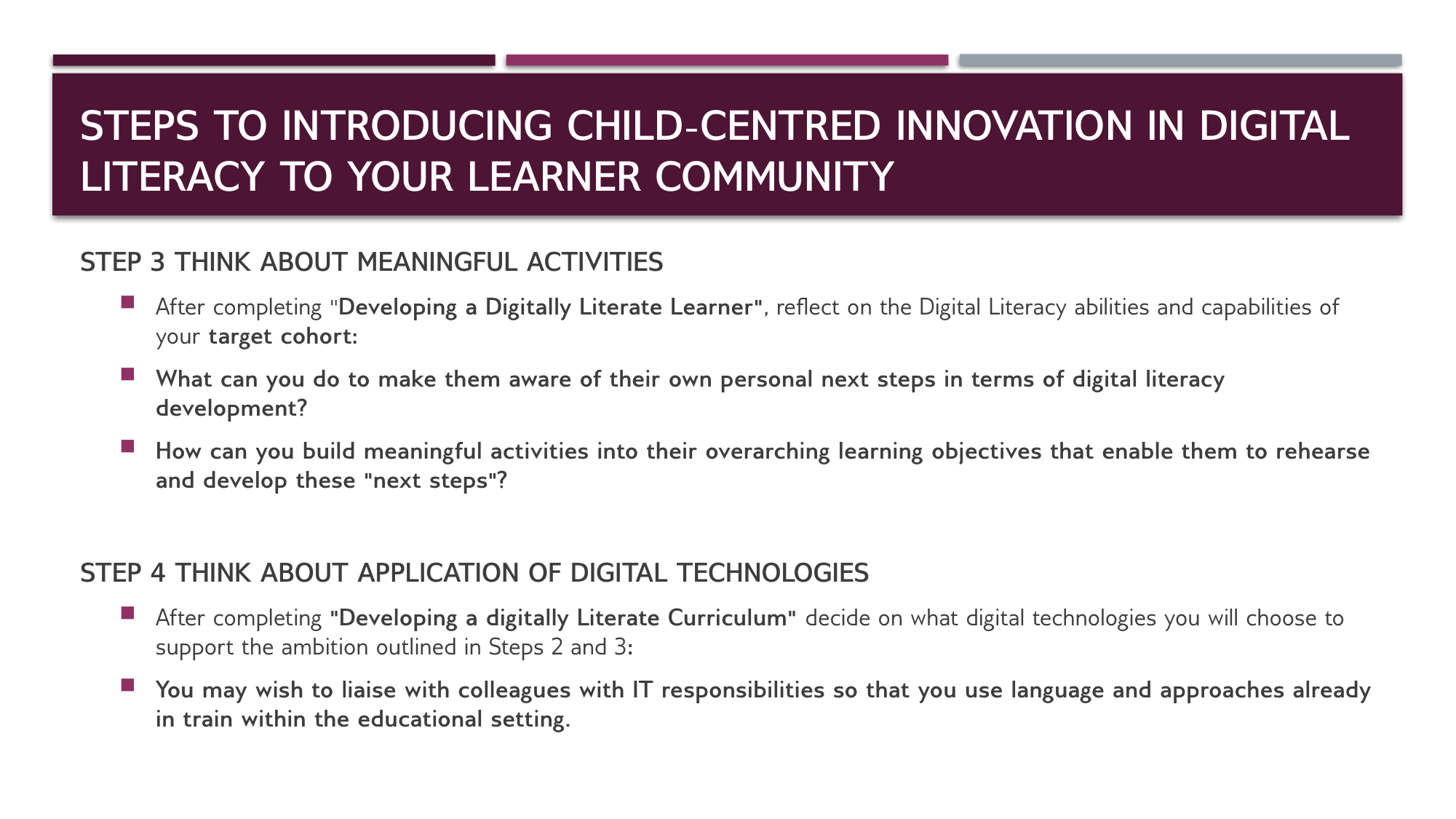

# Steps to Introducing Child-Centred Innovation in Digital Literacy to Your Learner Community
STEP 3 THINK ABOUT MEANINGFUL ACTIVITIES
After completing "Developing a Digitally Literate Learner", reflect on the Digital Literacy abilities and capabilities of your target cohort:
What can you do to make them aware of their own personal next steps in terms of digital literacy development?
How can you build meaningful activities into their overarching learning objectives that enable them to rehearse and develop these "next steps"?

STEP 4 THINK ABOUT APPLICATION OF DIGITAL TECHNOLOGIES
After completing "Developing a digitally Literate Curriculum" decide on what digital technologies you will choose to support the ambition outlined in Steps 2 and 3:
You may wish to liaise with colleagues with IT responsibilities so that you use language and approaches already in train within the educational setting.